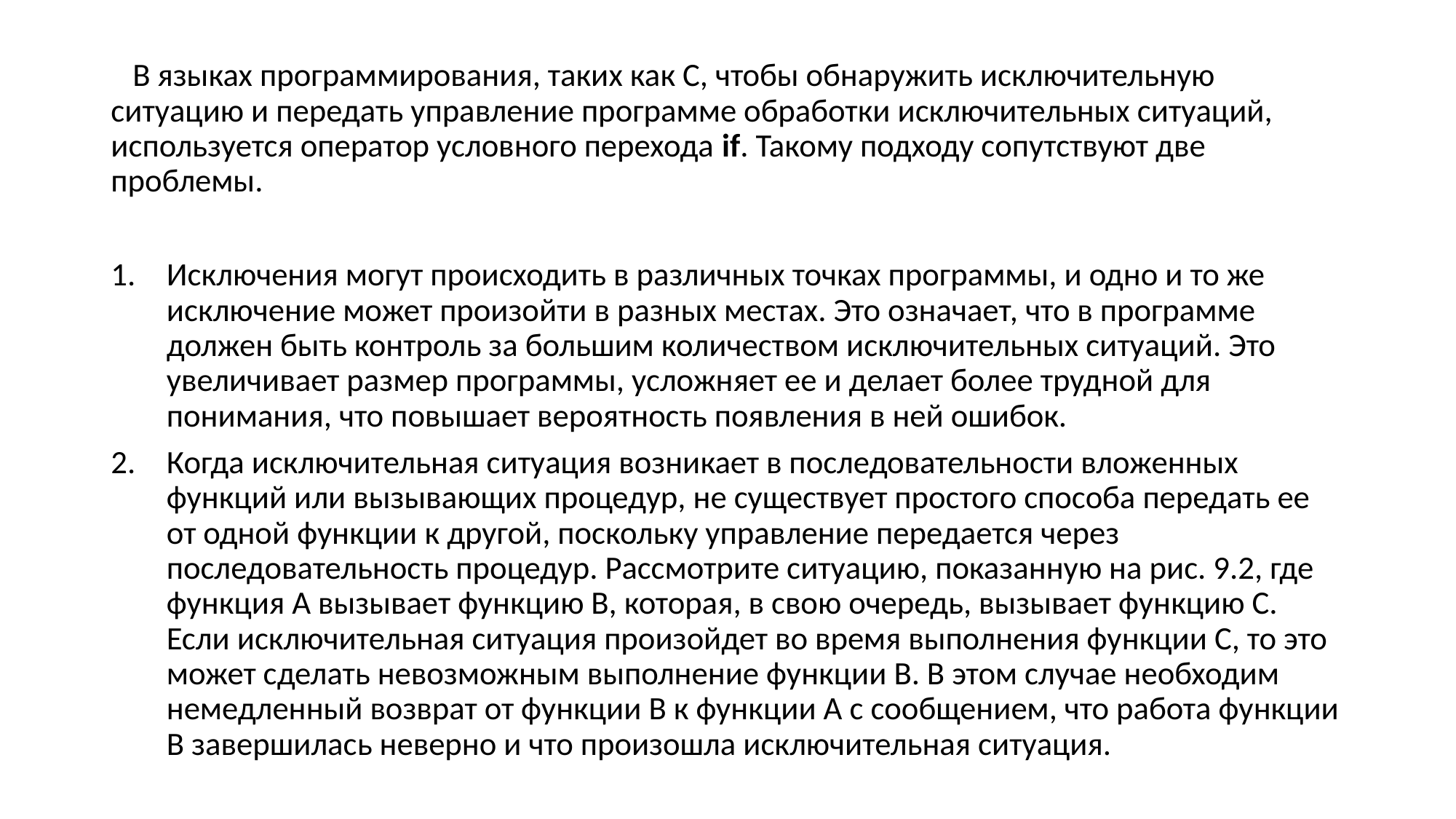

В языках программирования, таких как С, чтобы обнаружить исключительную ситуацию и передать управление программе обработки исключительных ситуаций, используется оператор условного перехода if. Такому подходу сопутствуют две проблемы.

Исключения могут происходить в различных точках программы, и одно и то же исключение может произойти в разных местах. Это означает, что в программе должен быть контроль за большим количеством исключительных ситуаций. Это увеличивает размер программы, усложняет ее и делает более трудной для понимания, что повышает вероятность появления в ней ошибок.
Когда исключительная ситуация возникает в последовательности вложенных функций или вызывающих процедур, не существует простого способа передать ее от одной функции к другой, поскольку управление передается через последовательность процедур. Рассмотрите ситуацию, показанную на рис. 9.2, где функция А вызывает функцию В, которая, в свою очередь, вызывает функцию С. Если исключительная ситуация произойдет во время выполнения функции С, то это может сделать невозможным выполнение функции В. В этом случае необходим немедленный возврат от функции В к функции А с сообщением, что работа функции В завершилась неверно и что произошла исключительная ситуация.